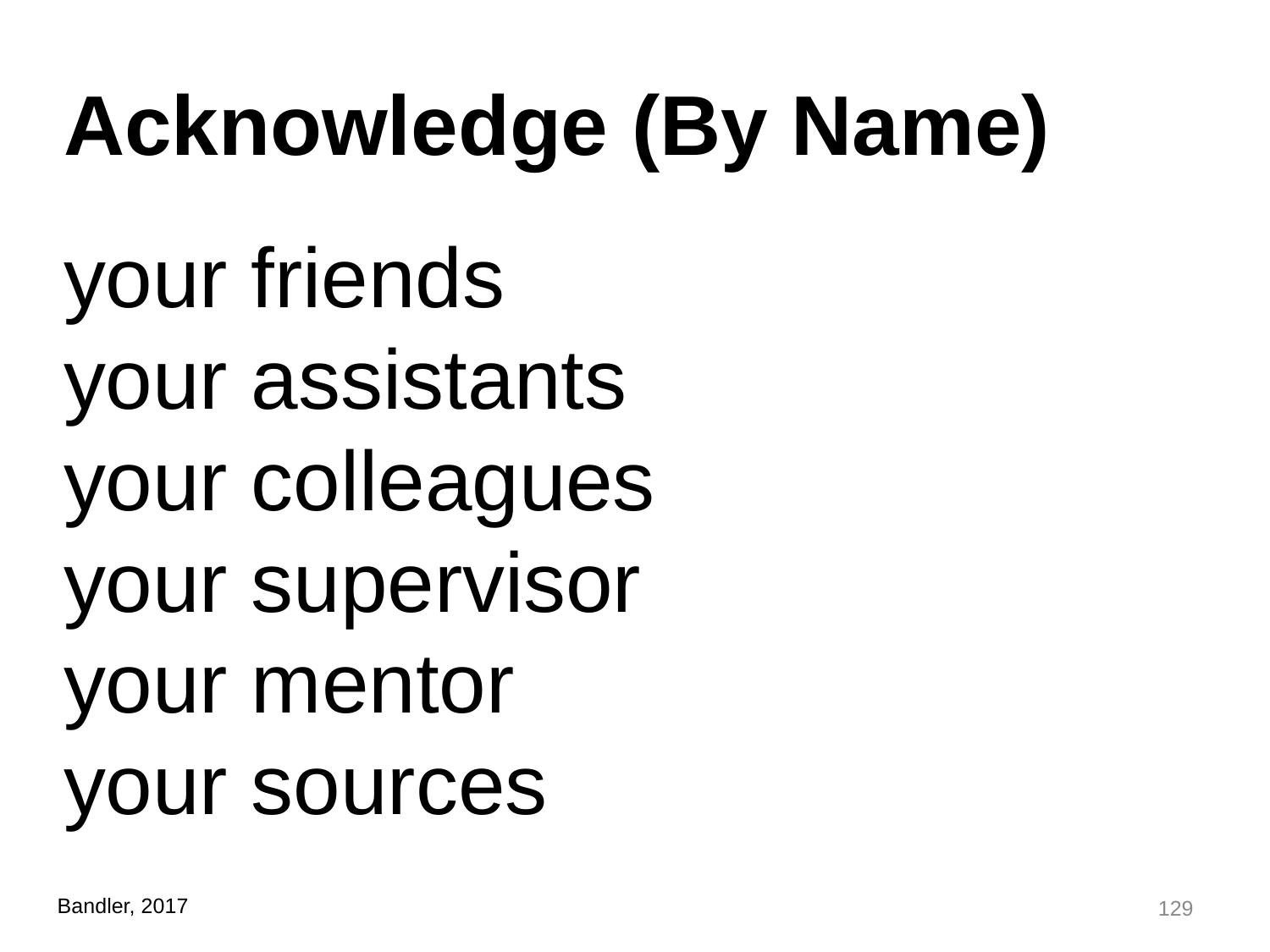

Acknowledge (By Name)

your friends
your assistants
your colleagues
your supervisor
your mentor
your sources
129
Bandler, 2017